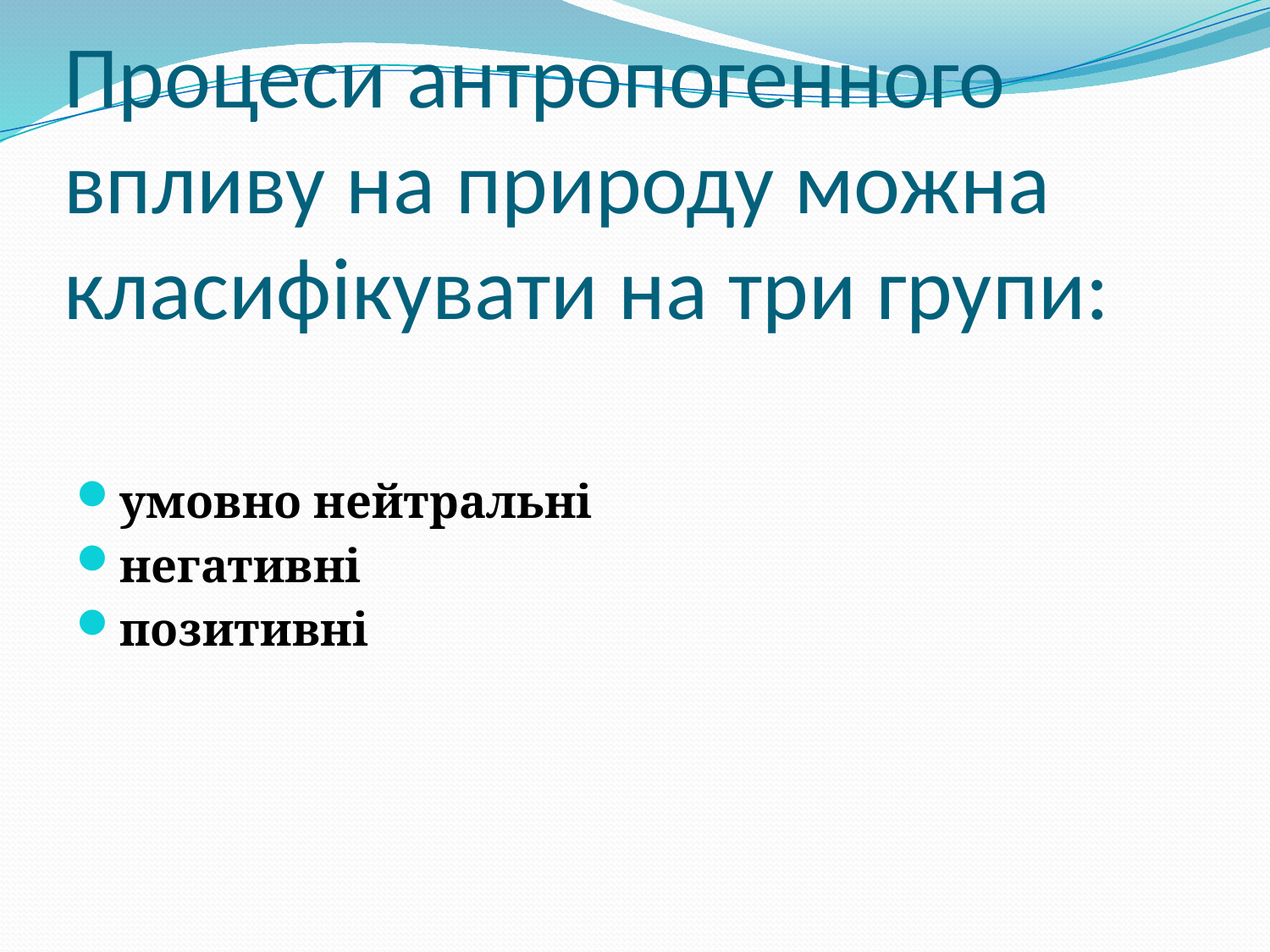

# Процеси антропогенного впливу на природу можна класифікувати на три групи:
умовно нейтральні
негативні
позитивні